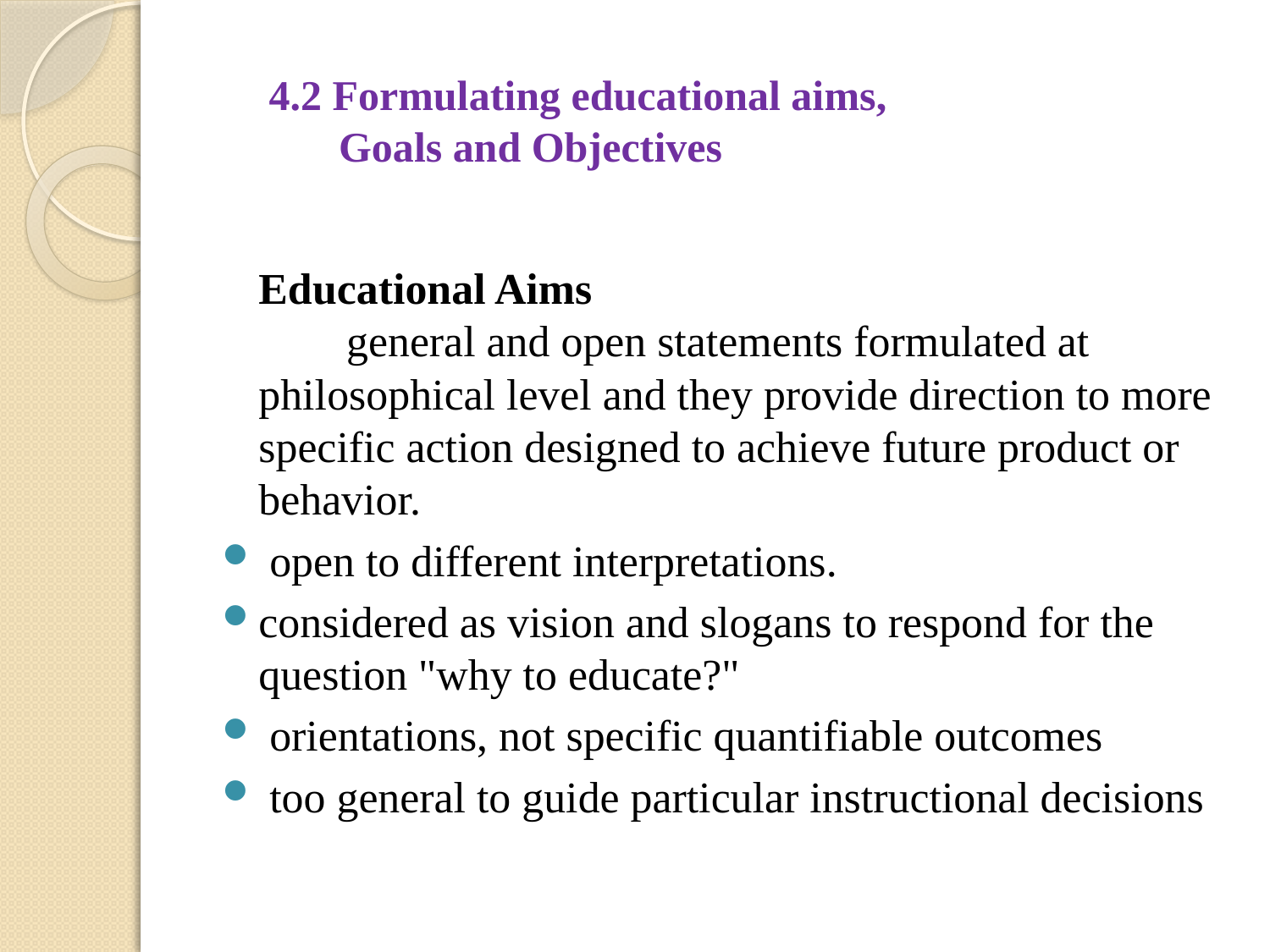

# 4.2 Formulating educational aims, Goals and Objectives
                                                                                Educational Aims                                                                  general and open statements formulated at philosophical level and they provide direction to more specific action designed to achieve future product or behavior.
 open to different interpretations.
considered as vision and slogans to respond for the question "why to educate?"
 orientations, not specific quantifiable outcomes
 too general to guide particular instructional decisions